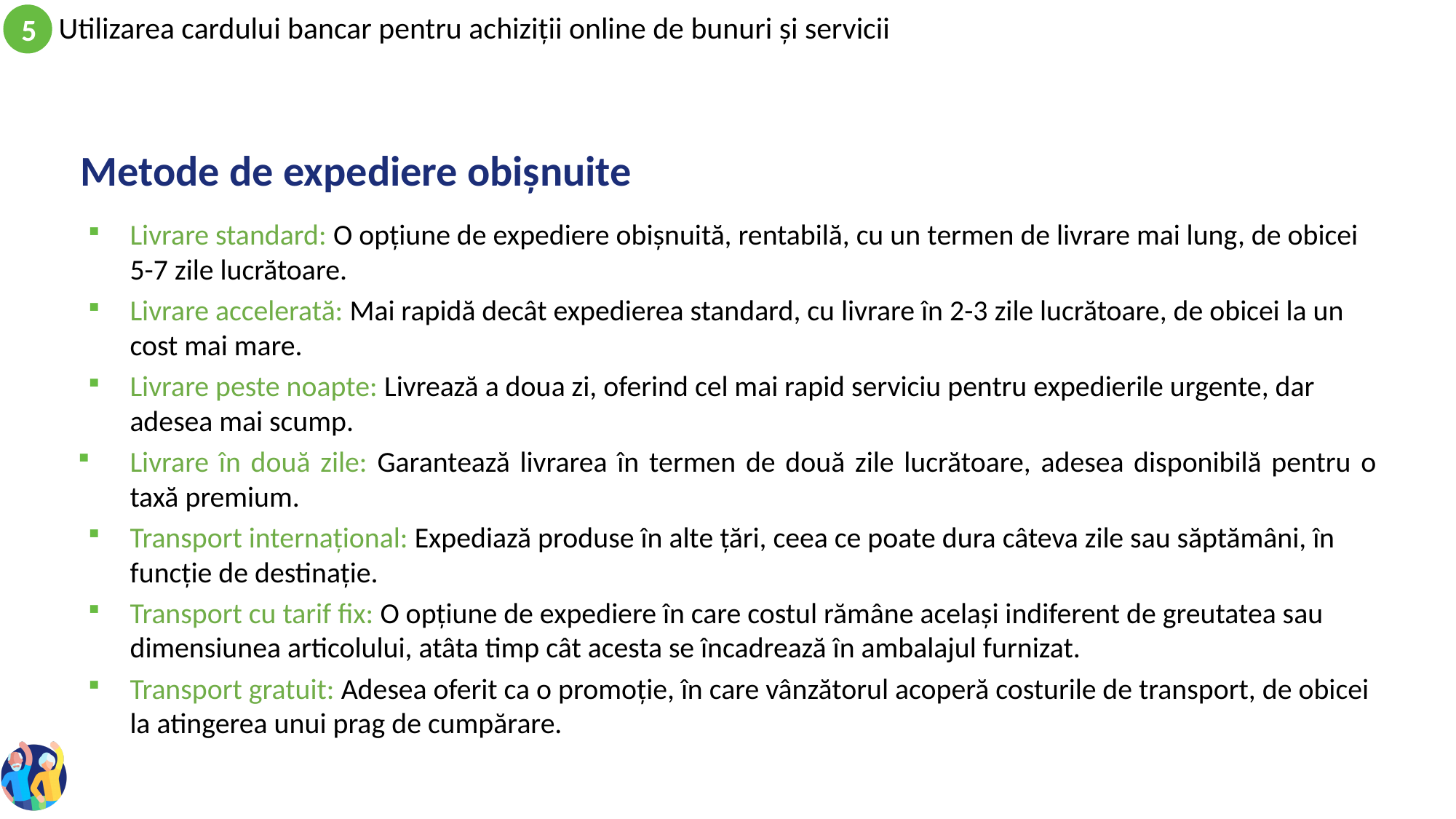

# Metode de expediere obișnuite
Livrare standard: O opțiune de expediere obișnuită, rentabilă, cu un termen de livrare mai lung, de obicei 5-7 zile lucrătoare.
Livrare accelerată: Mai rapidă decât expedierea standard, cu livrare în 2-3 zile lucrătoare, de obicei la un cost mai mare.
Livrare peste noapte: Livrează a doua zi, oferind cel mai rapid serviciu pentru expedierile urgente, dar adesea mai scump.
Livrare în două zile: Garantează livrarea în termen de două zile lucrătoare, adesea disponibilă pentru o taxă premium.
Transport internațional: Expediază produse în alte țări, ceea ce poate dura câteva zile sau săptămâni, în funcție de destinație.
Transport cu tarif fix: O opțiune de expediere în care costul rămâne același indiferent de greutatea sau dimensiunea articolului, atâta timp cât acesta se încadrează în ambalajul furnizat.
Transport gratuit: Adesea oferit ca o promoție, în care vânzătorul acoperă costurile de transport, de obicei la atingerea unui prag de cumpărare.